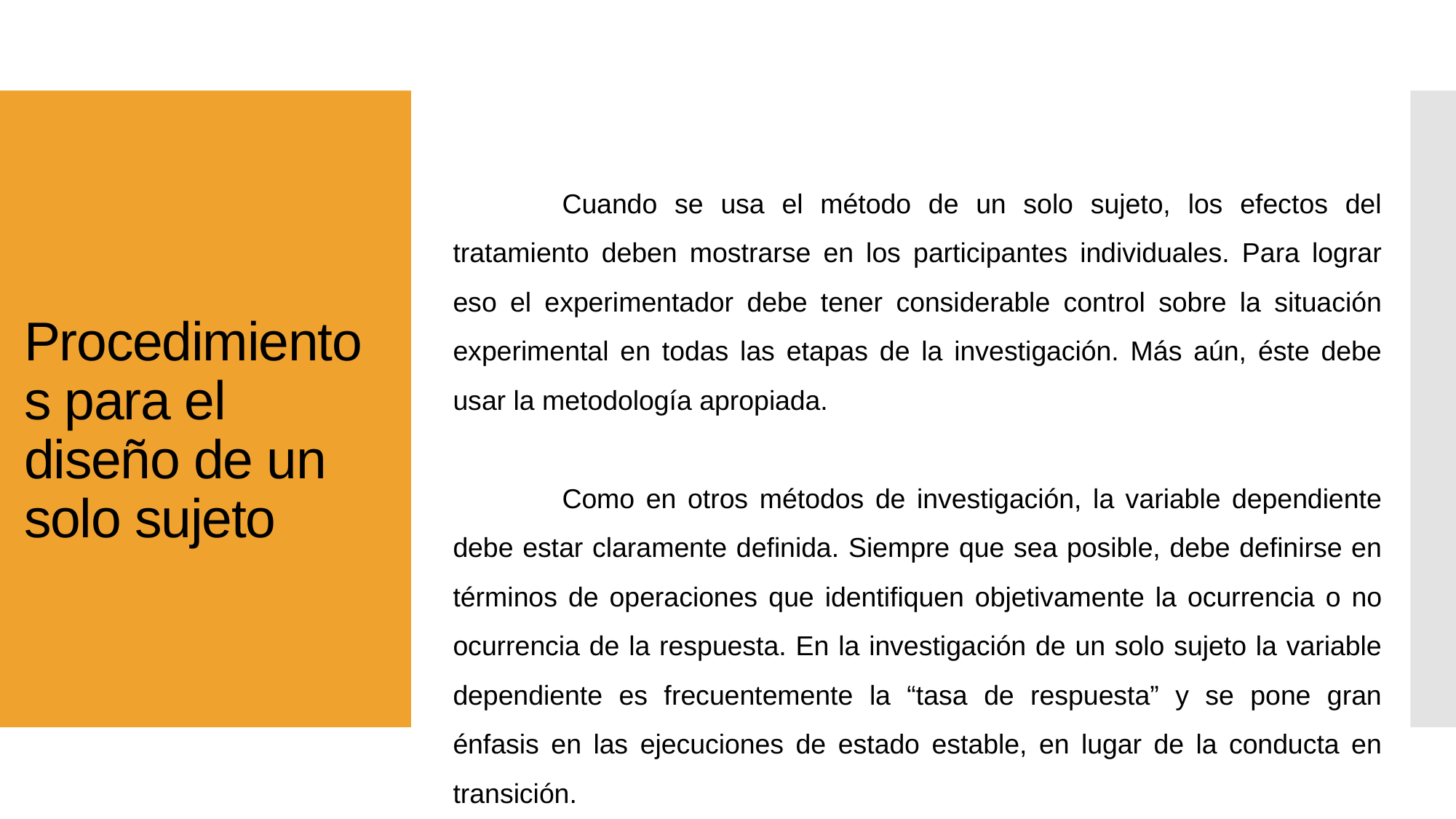

# Procedimientos para el diseño de un solo sujeto
	Cuando se usa el método de un solo sujeto, los efectos del tratamiento deben mostrarse en los participantes individuales. Para lograr eso el experimentador debe tener considerable control sobre la situación experimental en todas las etapas de la investigación. Más aún, éste debe usar la metodología apropiada.

	Como en otros métodos de investigación, la variable dependiente debe estar claramente definida. Siempre que sea posible, debe definirse en términos de operaciones que identifiquen objetivamente la ocurrencia o no ocurrencia de la respuesta. En la investigación de un solo sujeto la variable dependiente es frecuentemente la “tasa de respuesta” y se pone gran énfasis en las ejecuciones de estado estable, en lugar de la conducta en transición.